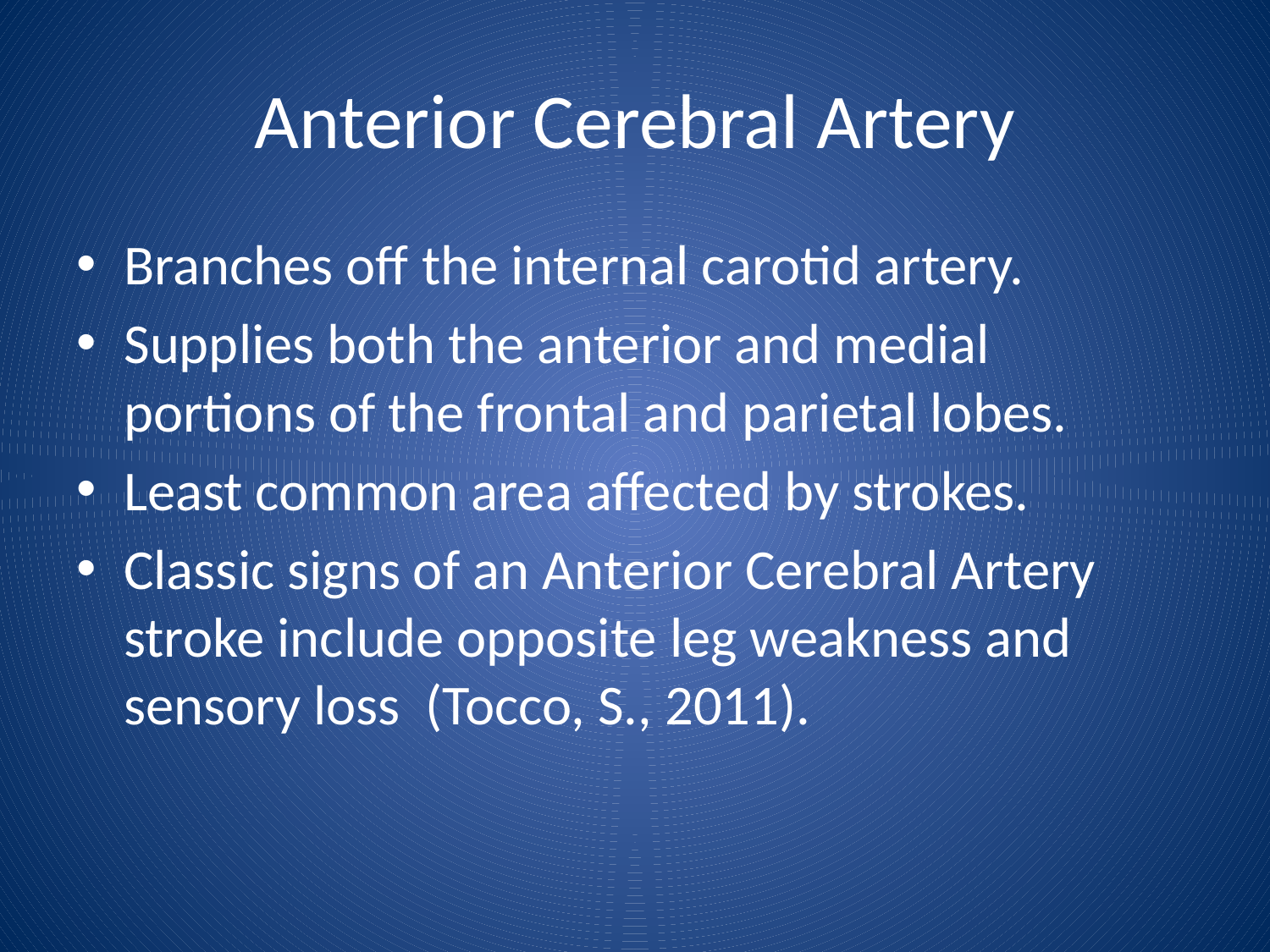

# Anterior Cerebral Artery
Branches off the internal carotid artery.
Supplies both the anterior and medial portions of the frontal and parietal lobes.
Least common area affected by strokes.
Classic signs of an Anterior Cerebral Artery stroke include opposite leg weakness and sensory loss  (Tocco, S., 2011).